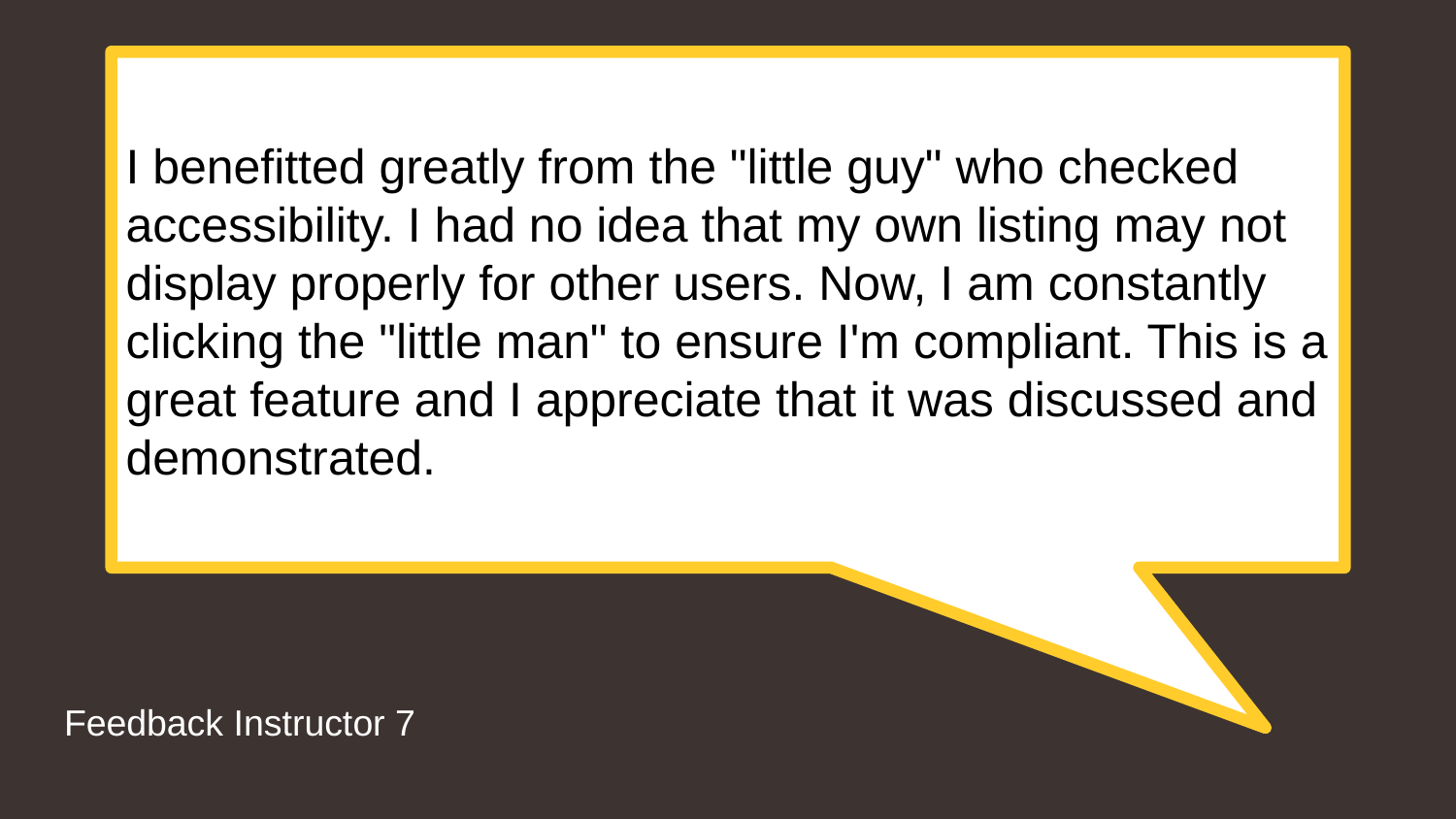

I benefitted greatly from the "little guy" who checked accessibility. I had no idea that my own listing may not display properly for other users. Now, I am constantly clicking the "little man" to ensure I'm compliant. This is a great feature and I appreciate that it was discussed and demonstrated.
Feedback Instructor 7